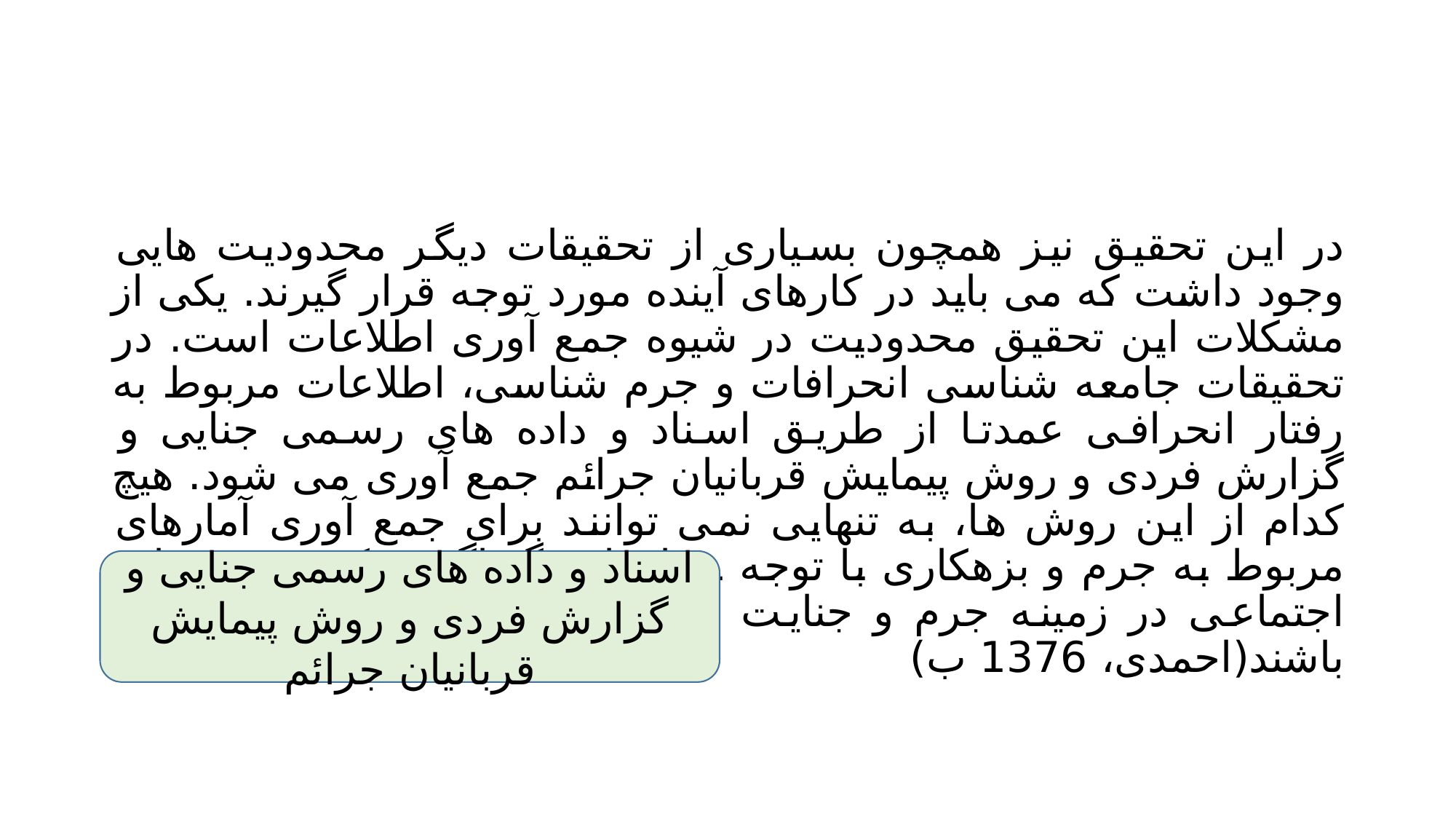

#
در این تحقیق نیز همچون بسیاری از تحقیقات دیگر محدودیت هایی وجود داشت که می باید در کارهای آینده مورد توجه قرار گیرند. یکی از مشکلات این تحقیق محدودیت در شیوه جمع آوری اطلاعات است. در تحقیقات جامعه شناسی انحرافات و جرم شناسی، اطلاعات مربوط به رفتار انحرافی عمدتا از طریق اسناد و داده های رسمی جنایی و گزارش فردی و روش پیمایش قربانیان جرائم جمع آوری می شود. هیچ کدام از این روش ها، به تنهایی نمی توانند برای جمع آوری آمارهای مربوط به جرم و بزهکاری با توجه به اهداف گوناگونی که بر تحقیقات اجتماعی در زمینه جرم و جنایت و بزهکاری مترتب است، مناسب باشند(احمدی، 1376 ب)
اسناد و داده های رسمی جنایی و گزارش فردی و روش پیمایش قربانیان جرائم